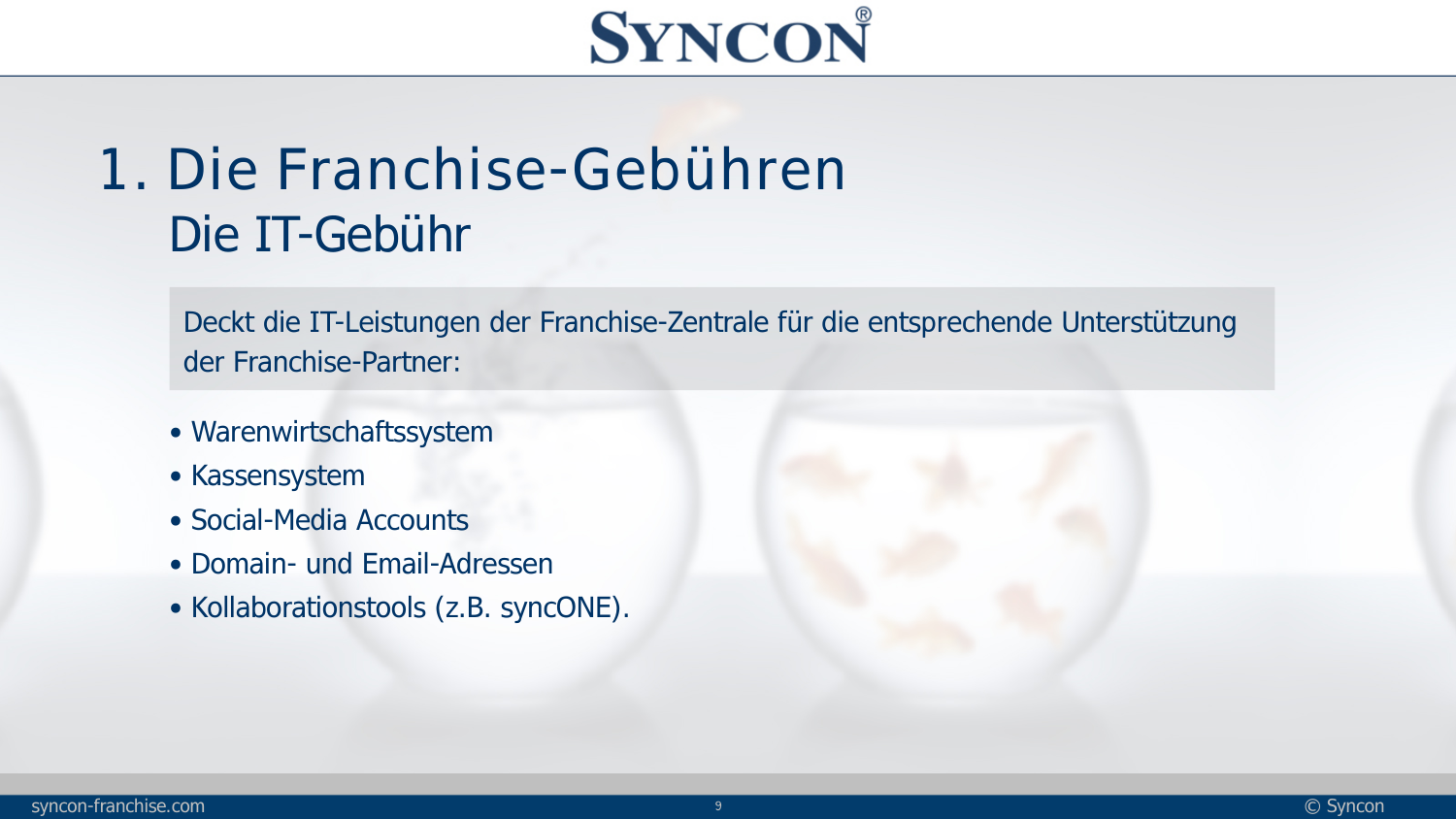

1. Die Franchise-Gebühren
Die IT-Gebühr

Deckt die IT-Leistungen der Franchise-Zentrale für die entsprechende Unterstützung der Franchise-Partner:
• Warenwirtschaftssystem
• Kassensystem
• Social-Media Accounts
• Domain- und Email-Adressen
• Kollaborationstools (z.B. syncONE).